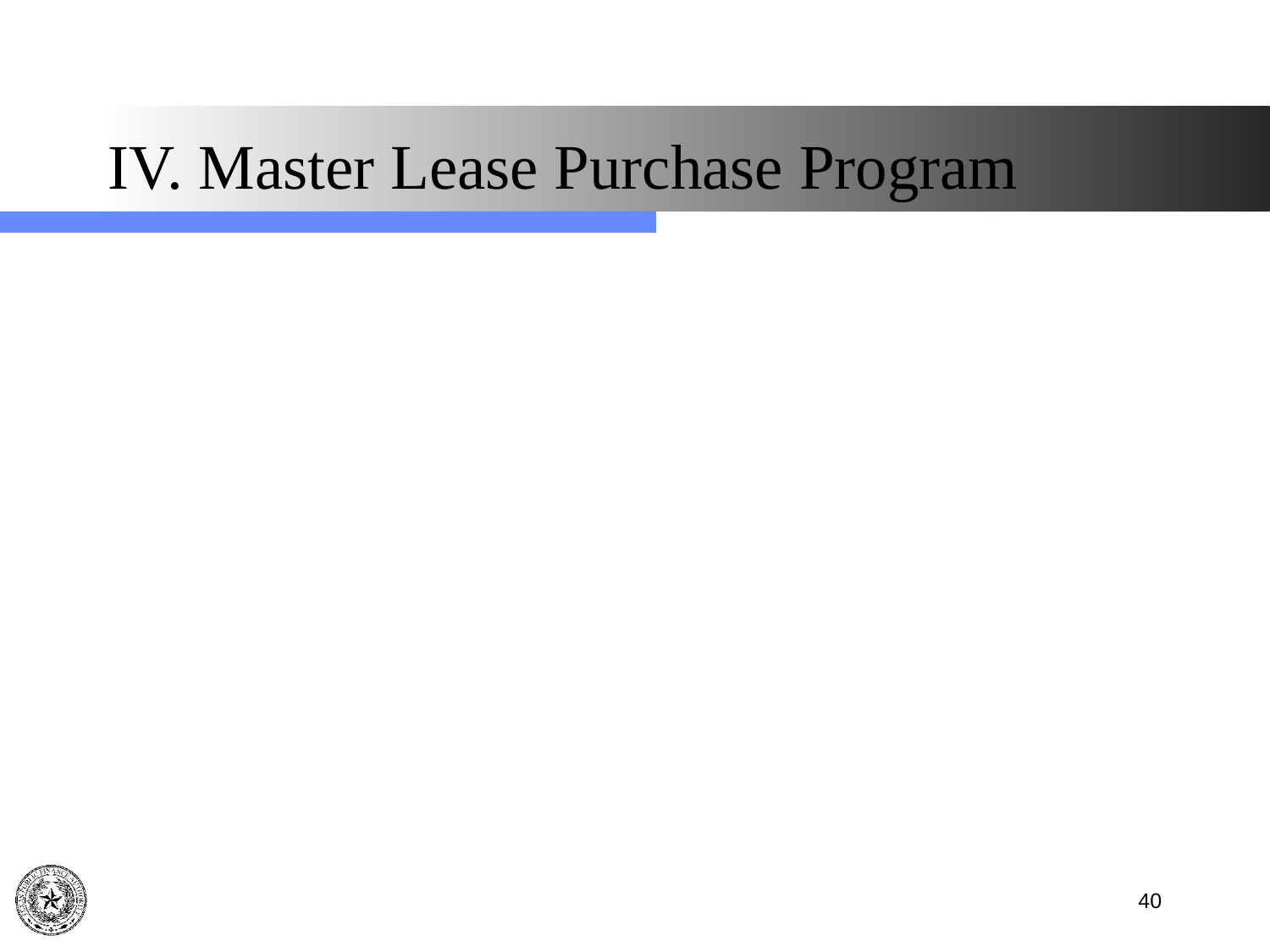

# IV. Master Lease Purchase Program

40